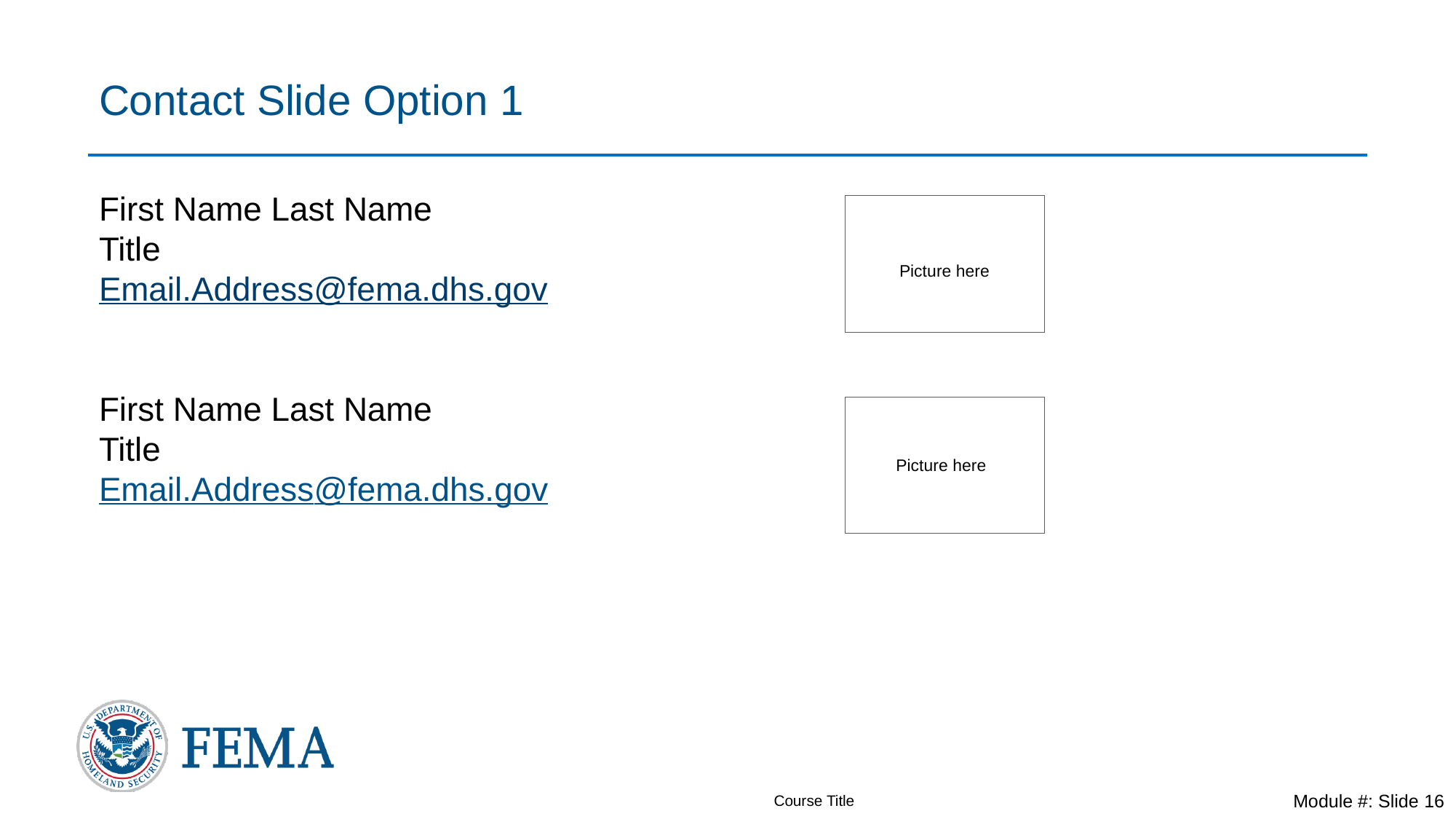

# Contact Slide Option 1
First Name Last Name
Title
Email.Address@fema.dhs.gov

First Name Last Name
Title
Email.Address@fema.dhs.gov

Picture here

Picture here